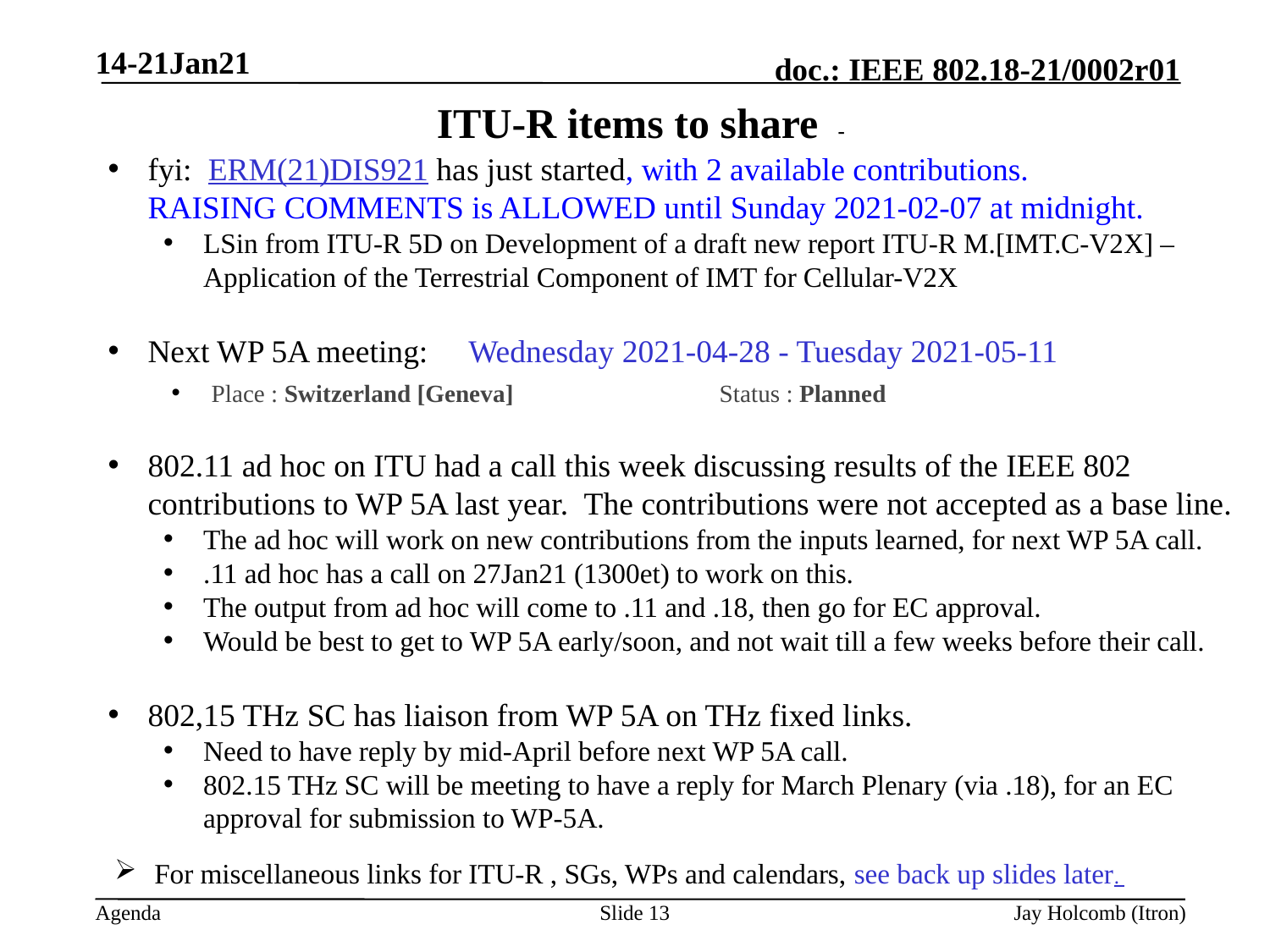

14-21Jan21
# ITU-R items to share  -
fyi:  ERM(21)DIS921 has just started, with 2 available contributions.
RAISING COMMENTS is ALLOWED until Sunday 2021-02-07 at midnight.
LSin from ITU-R 5D on Development of a draft new report ITU-R M.[IMT.C-V2X] – Application of the Terrestrial Component of IMT for Cellular-V2X

Next WP 5A meeting:     Wednesday 2021-04-28 - Tuesday 2021-05-11
Place : Switzerland [Geneva]		Status : Planned

802.11 ad hoc on ITU had a call this week discussing results of the IEEE 802 contributions to WP 5A last year.  The contributions were not accepted as a base line.
The ad hoc will work on new contributions from the inputs learned, for next WP 5A call.
.11 ad hoc has a call on 27Jan21 (1300et) to work on this.
The output from ad hoc will come to .11 and .18, then go for EC approval.
Would be best to get to WP 5A early/soon, and not wait till a few weeks before their call.

802,15 THz SC has liaison from WP 5A on THz fixed links.
Need to have reply by mid-April before next WP 5A call.
802.15 THz SC will be meeting to have a reply for March Plenary (via .18), for an EC approval for submission to WP-5A.
For miscellaneous links for ITU-R , SGs, WPs and calendars, see back up slides later.
Slide 13
Jay Holcomb (Itron)